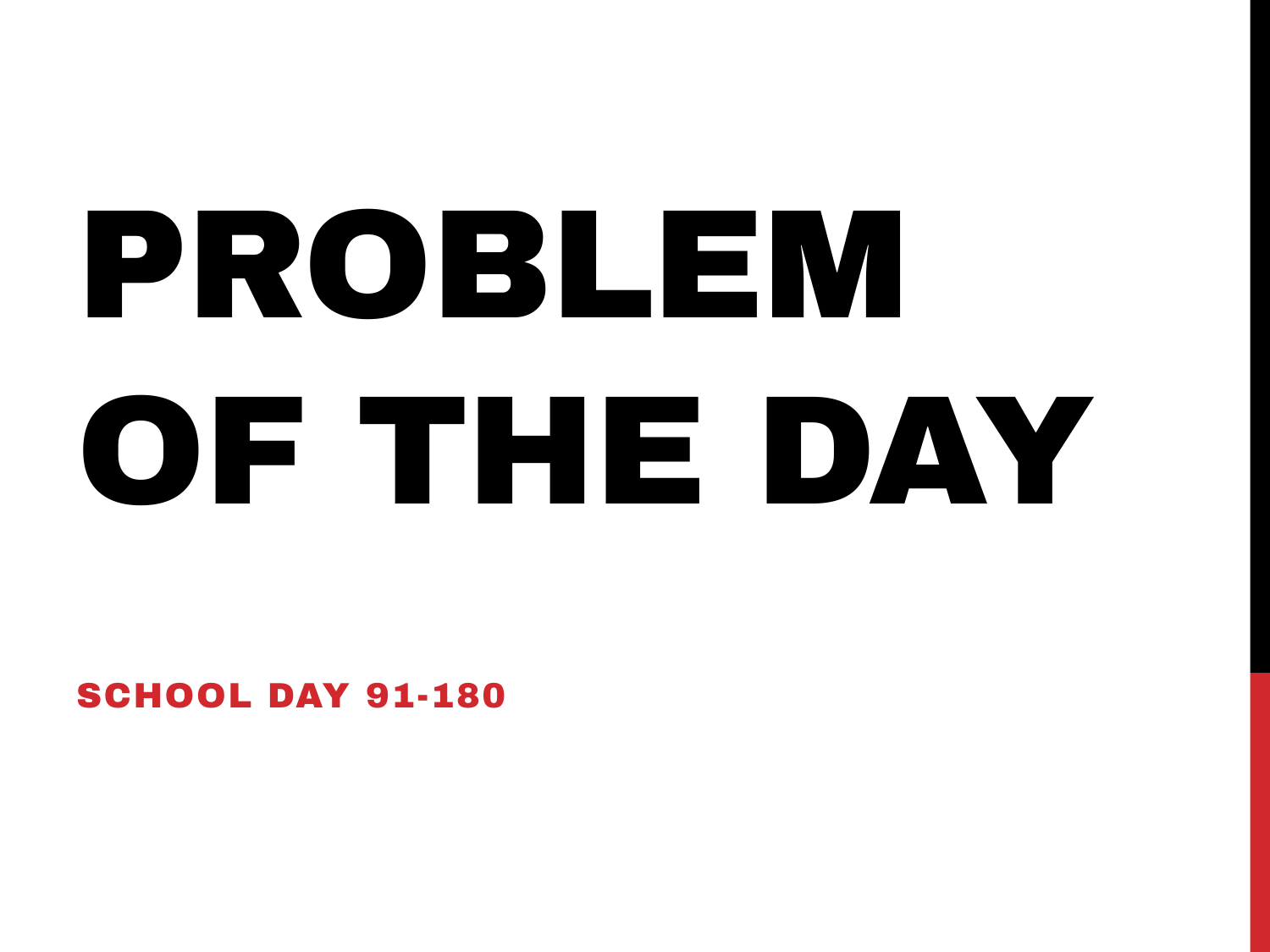

# Problem of the Day
School Day 91-180